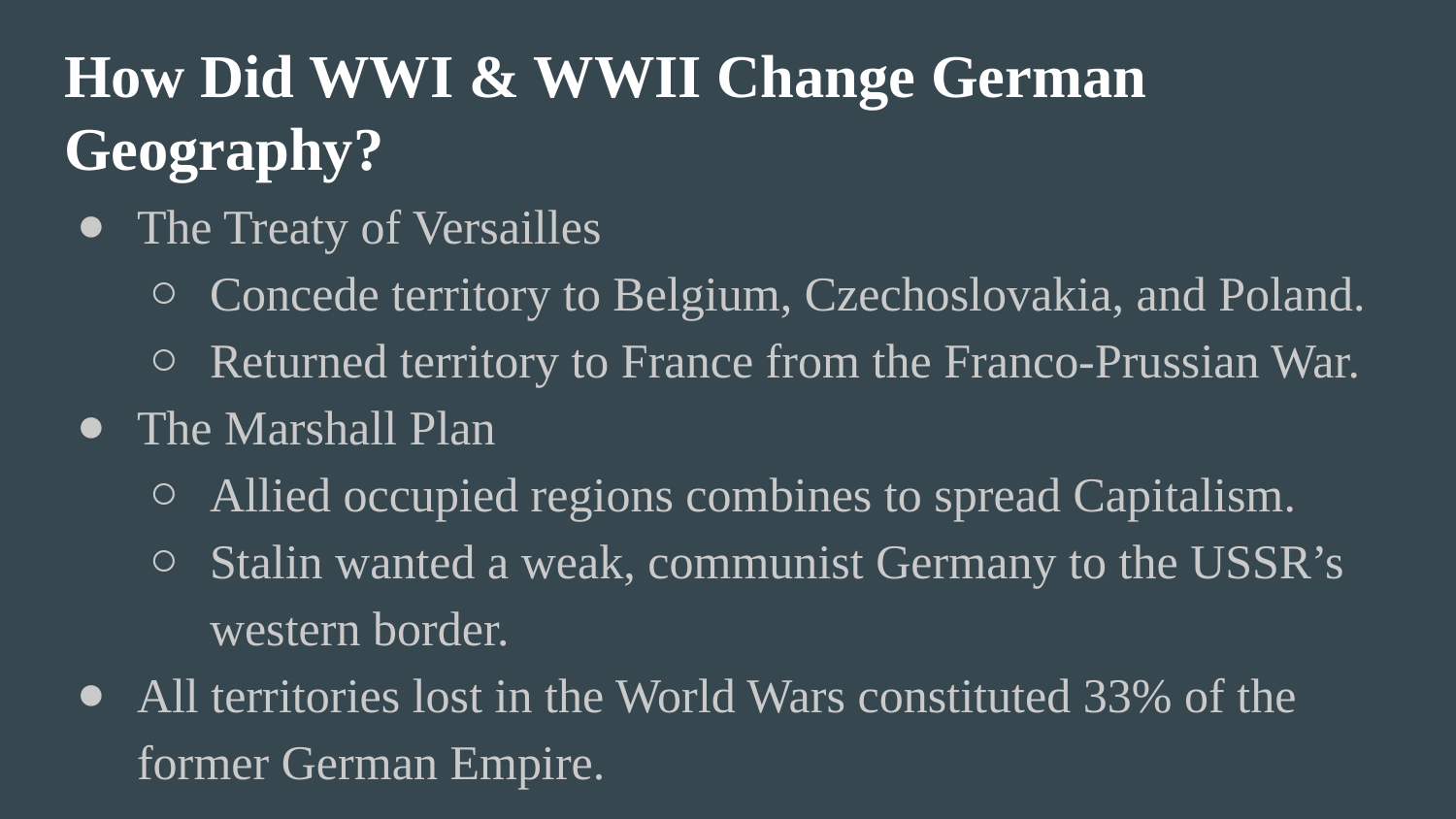

# How Did WWI & WWII Change German Geography?
The Treaty of Versailles
Concede territory to Belgium, Czechoslovakia, and Poland.
Returned territory to France from the Franco-Prussian War.
The Marshall Plan
Allied occupied regions combines to spread Capitalism.
Stalin wanted a weak, communist Germany to the USSR’s western border.
All territories lost in the World Wars constituted 33% of the former German Empire.